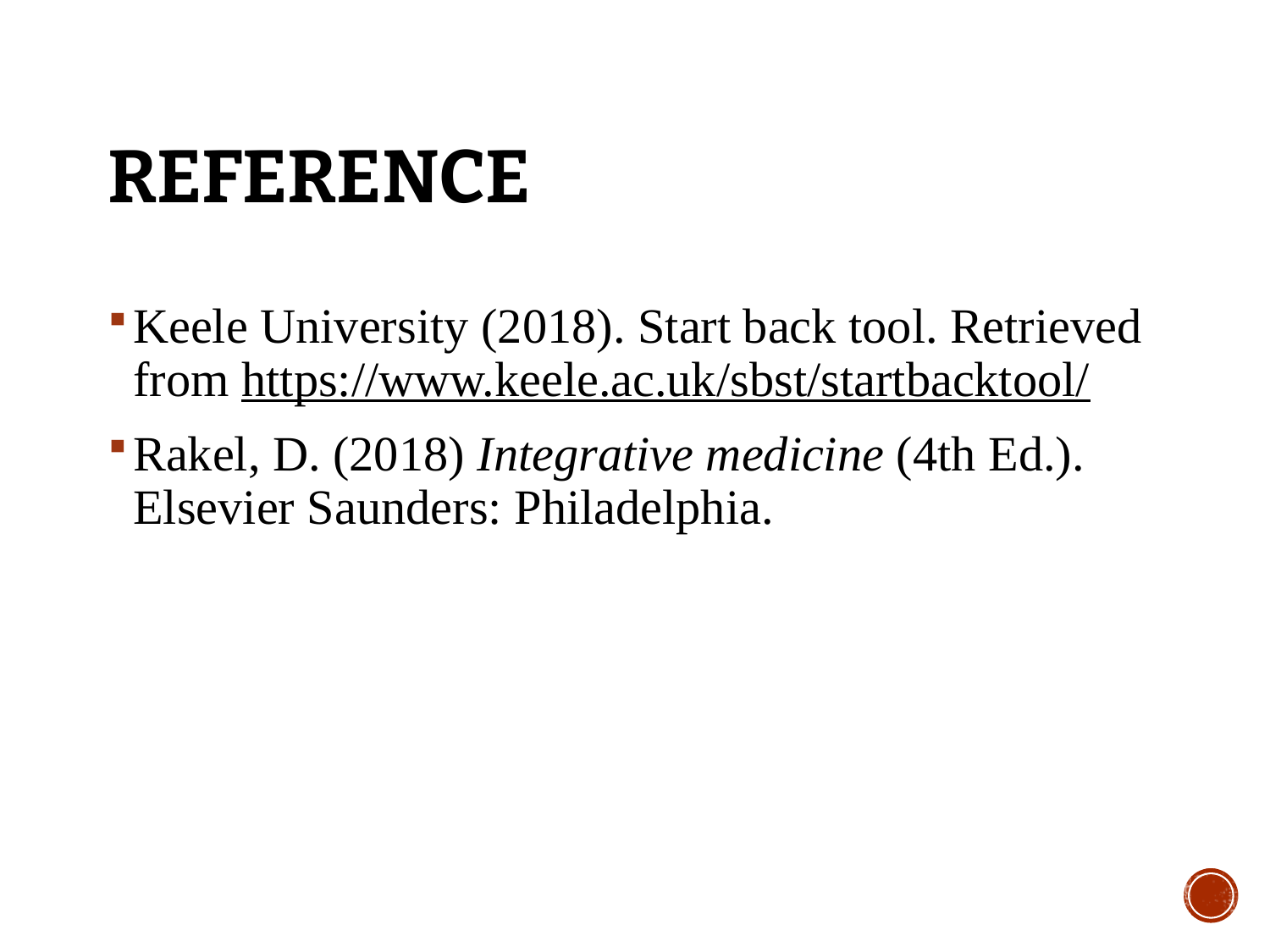

# Reference
Keele University (2018). Start back tool. Retrieved from https://www.keele.ac.uk/sbst/startbacktool/
Rakel, D. (2018) Integrative medicine (4th Ed.). Elsevier Saunders: Philadelphia.